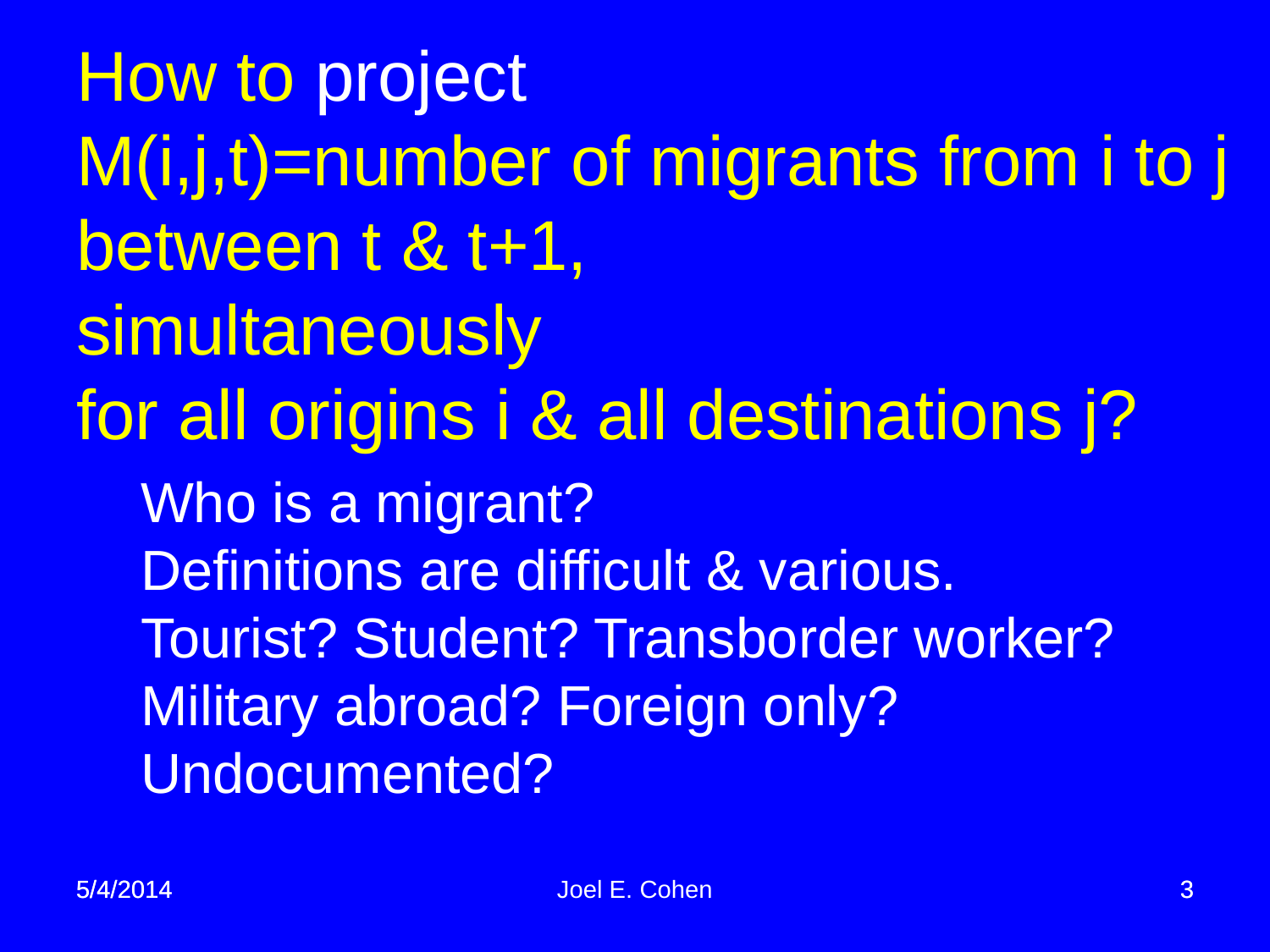

How to project
M(i,j,t)=number of migrants from i to j between t & t+1,
simultaneously
for all origins i & all destinations j?
Who is a migrant?
Definitions are difficult & various.
Tourist? Student? Transborder worker? Military abroad? Foreign only? Undocumented?
5/4/2014
5/4/2014
Joel E. Cohen
3
3